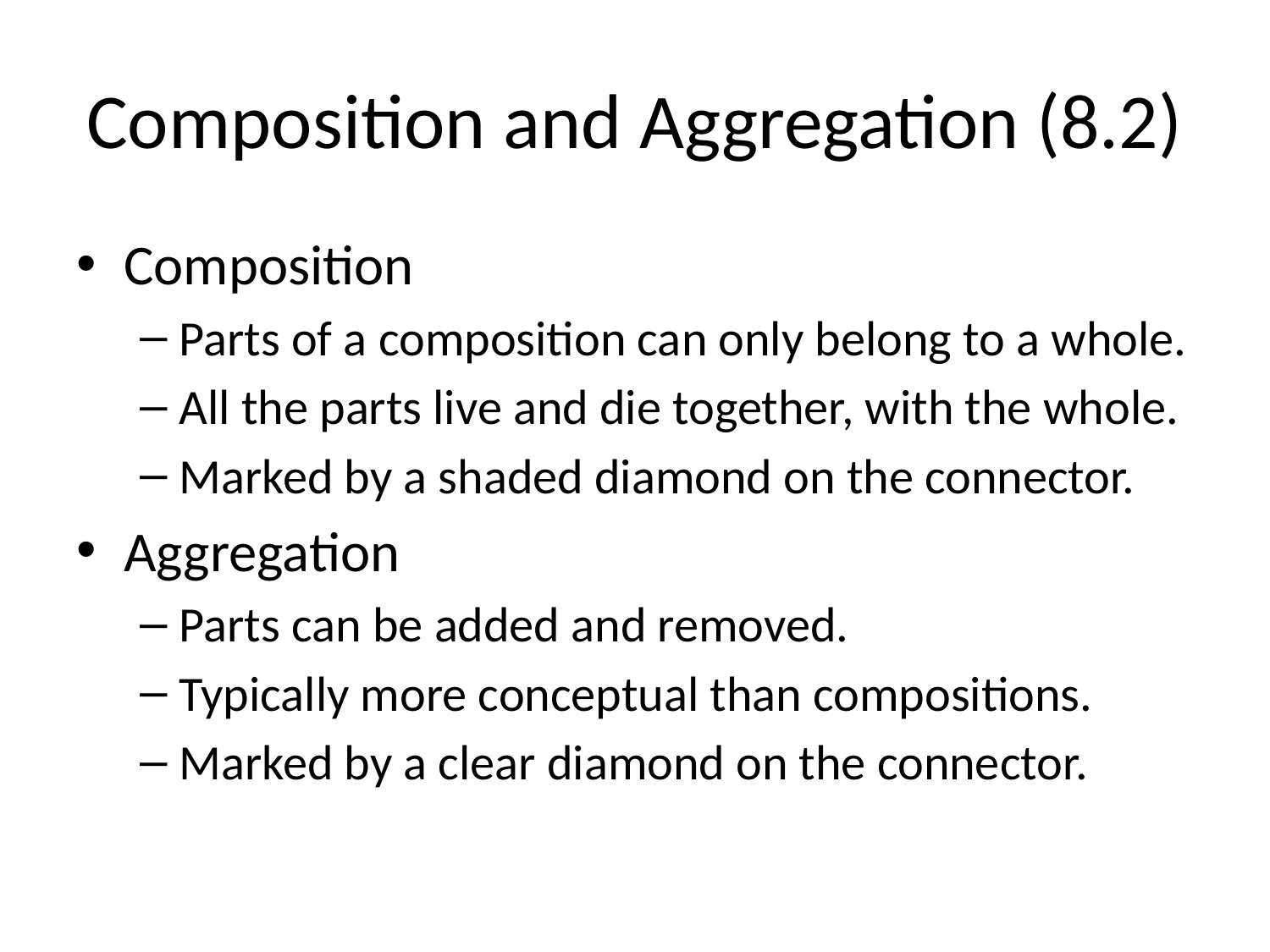

# Composition and Aggregation (8.2)
Composition
Parts of a composition can only belong to a whole.
All the parts live and die together, with the whole.
Marked by a shaded diamond on the connector.
Aggregation
Parts can be added and removed.
Typically more conceptual than compositions.
Marked by a clear diamond on the connector.